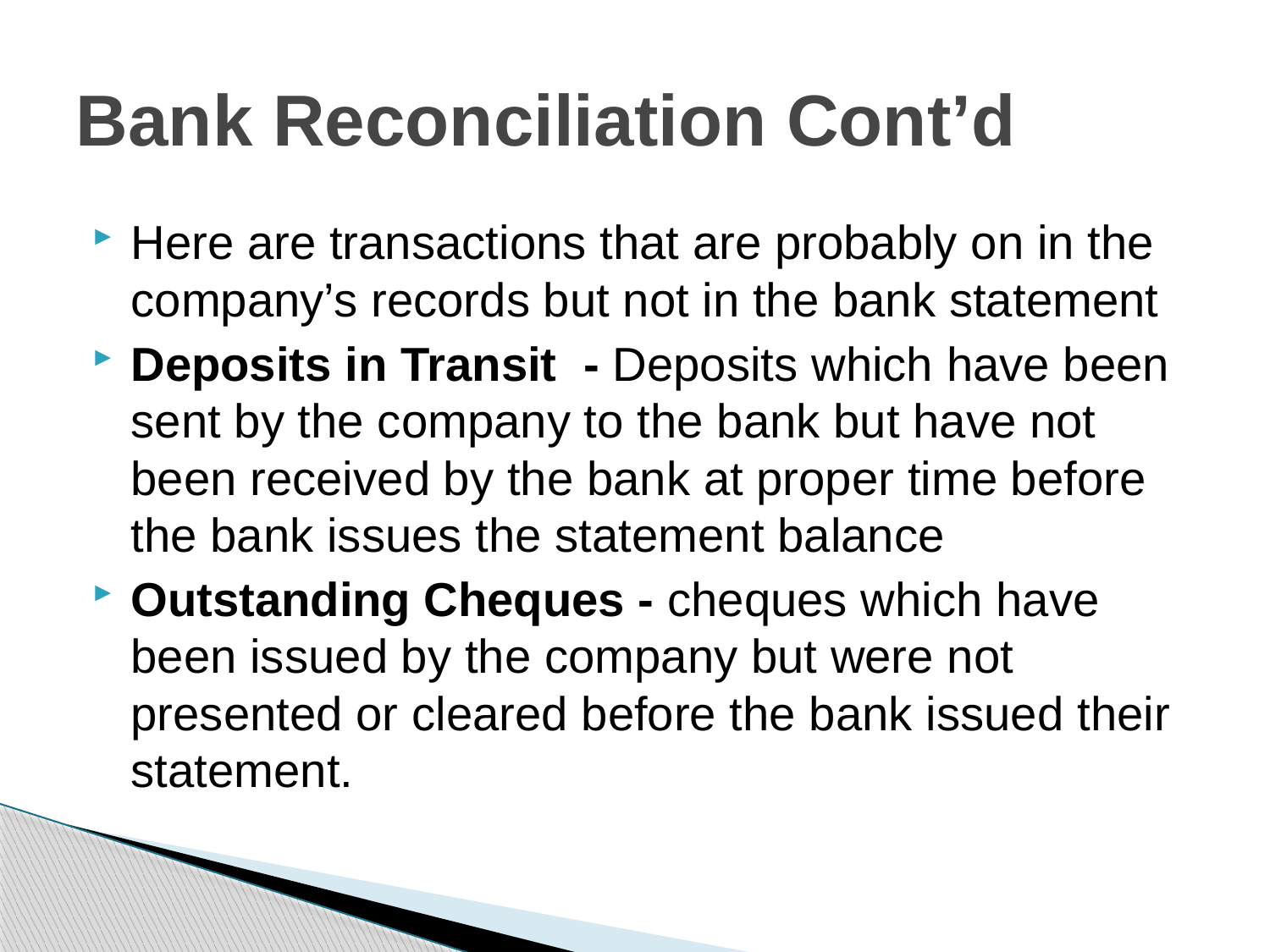

# Bank Reconciliation Cont’d
Here are transactions that are probably on in the company’s records but not in the bank statement
Deposits in Transit  - Deposits which have been sent by the company to the bank but have not been received by the bank at proper time before the bank issues the statement balance
Outstanding Cheques - cheques which have been issued by the company but were not presented or cleared before the bank issued their statement.